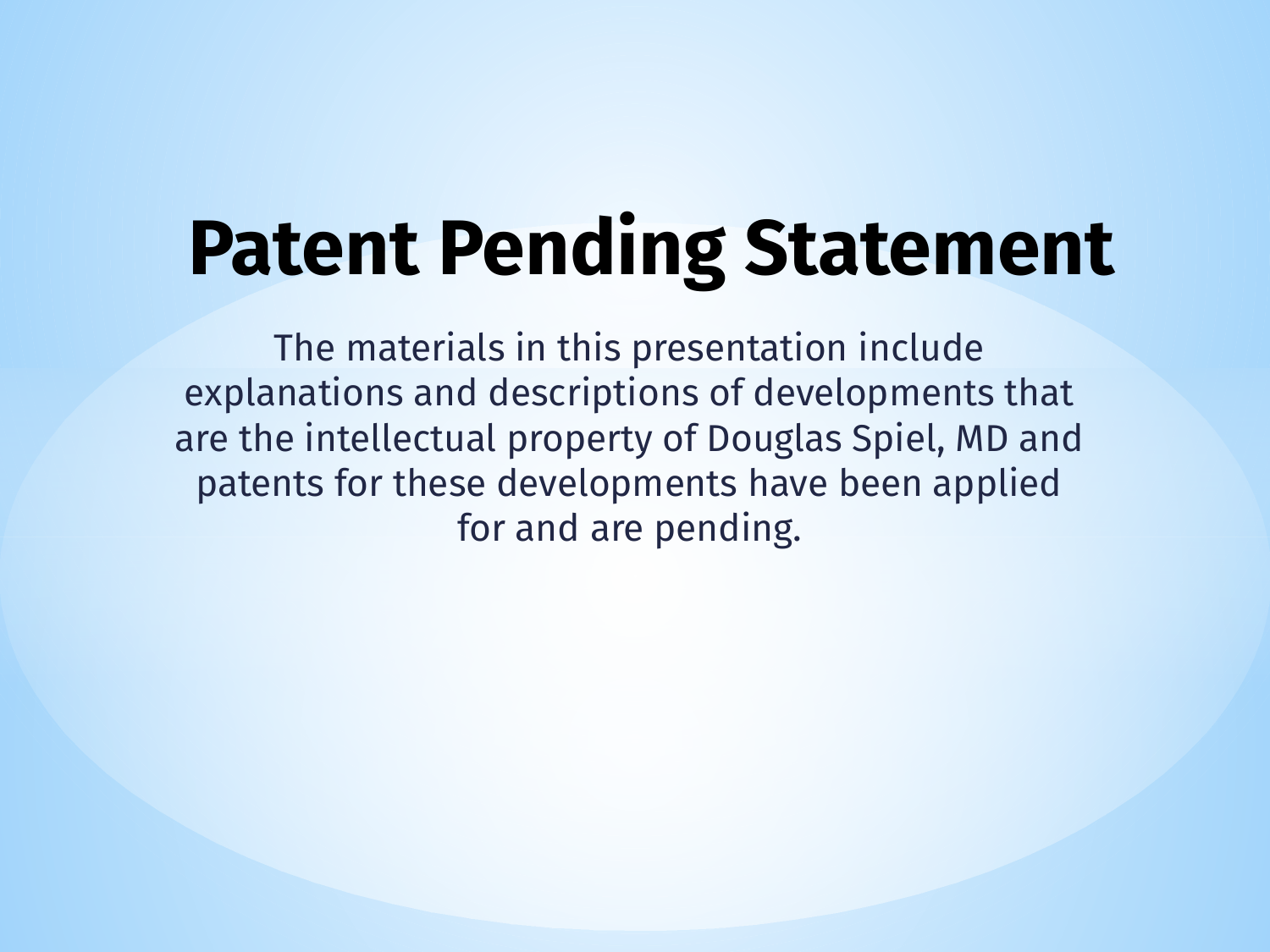

# Patent Pending Statement
The materials in this presentation include explanations and descriptions of developments that are the intellectual property of Douglas Spiel, MD and patents for these developments have been applied for and are pending.